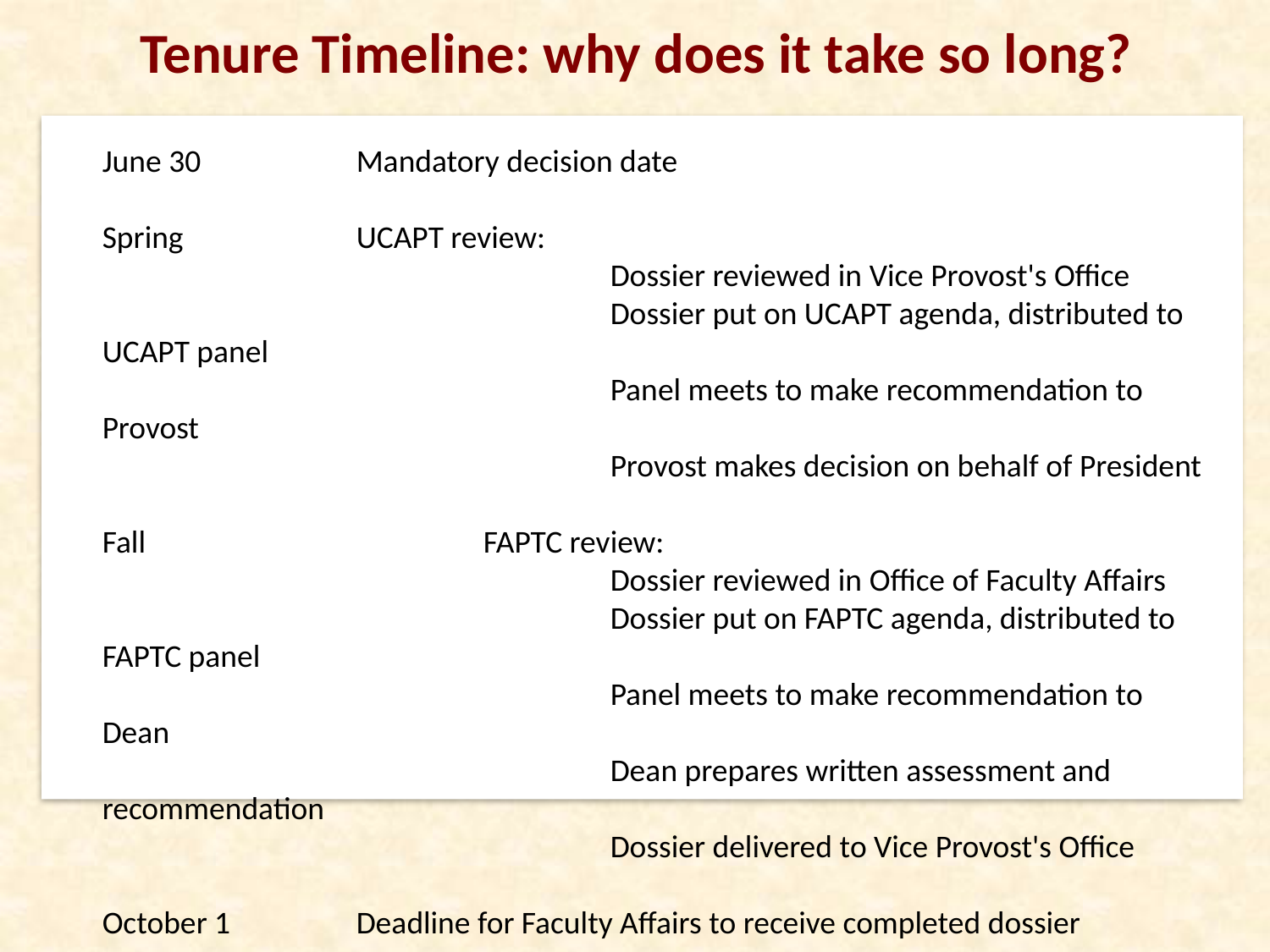

Tenure Timeline: why does it take so long?

June 30		Mandatory decision date

Spring		UCAPT review:
				Dossier reviewed in Vice Provost's Office
				Dossier put on UCAPT agenda, distributed to UCAPT panel
				Panel meets to make recommendation to Provost
				Provost makes decision on behalf of President

Fall			FAPTC review:
 				Dossier reviewed in Office of Faculty Affairs
				Dossier put on FAPTC agenda, distributed to FAPTC panel
				Panel meets to make recommendation to Dean
				Dean prepares written assessment and recommendation
				Dossier delivered to Vice Provost's Office

October 1	Deadline for Faculty Affairs to receive completed dossier